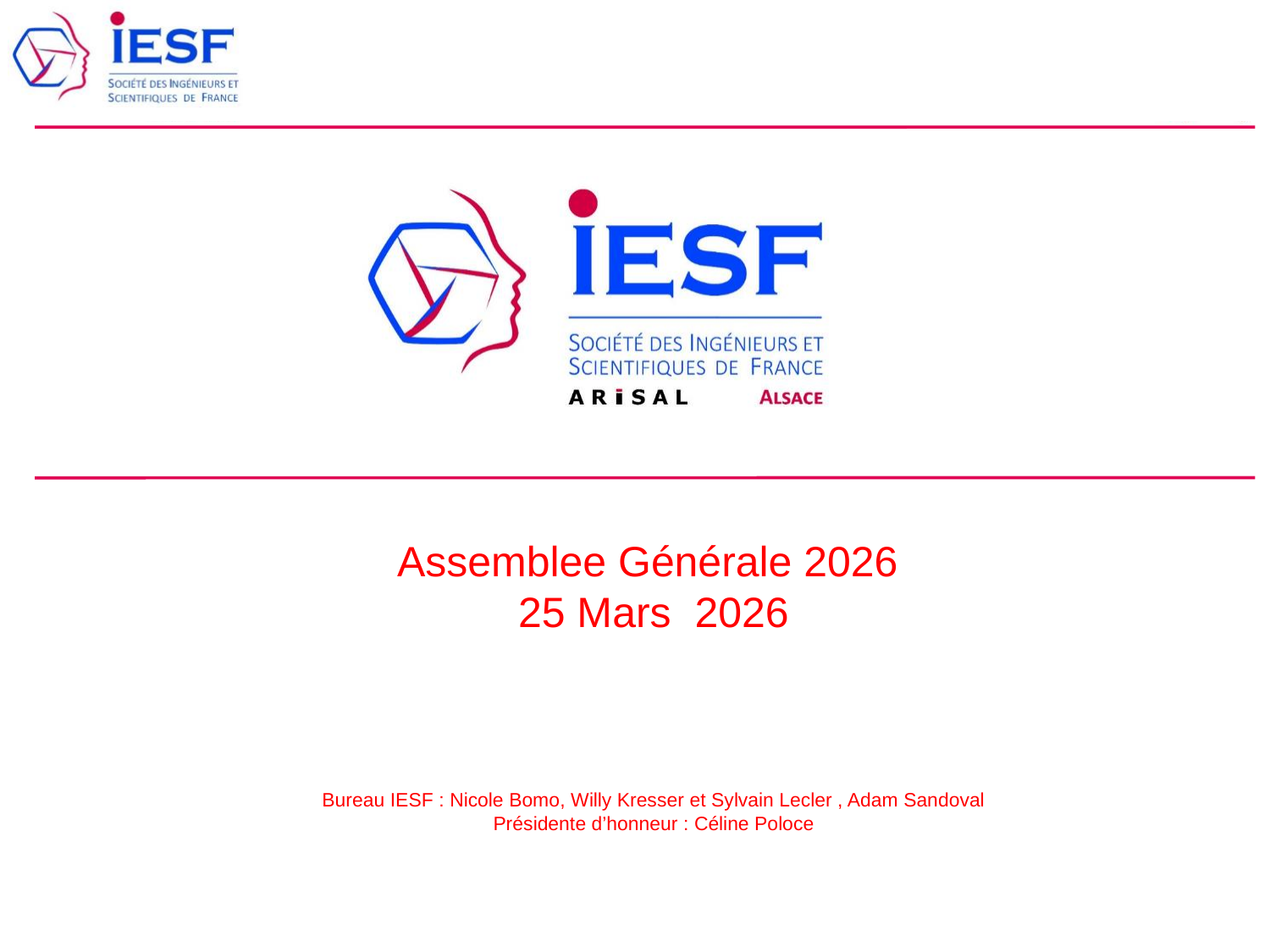

Assemblee Générale 2026
25 Mars  2026

Bureau IESF : Nicole Bomo, Willy Kresser et Sylvain Lecler , Adam Sandoval
Présidente d’honneur : Céline Poloce